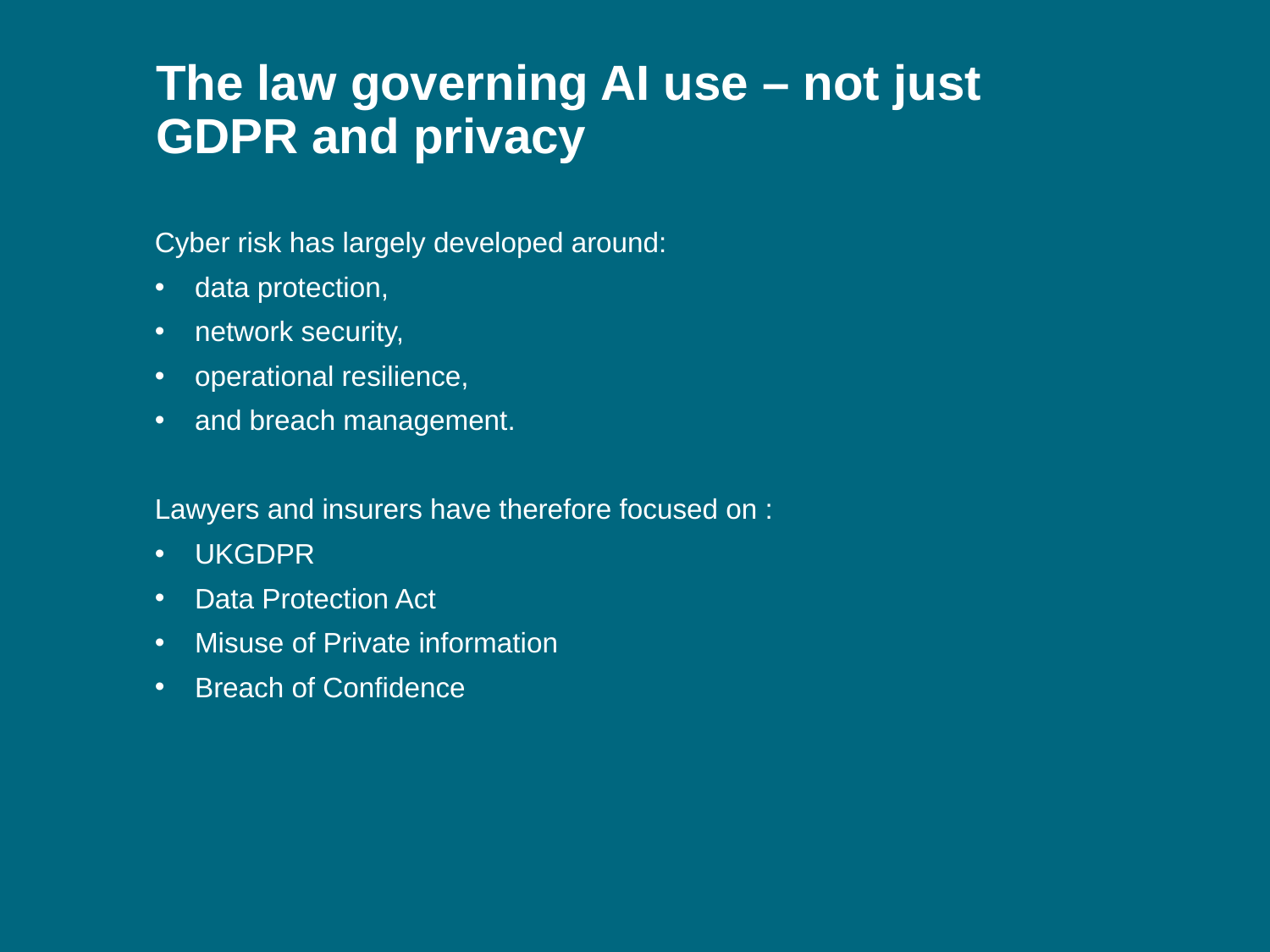

# The law governing AI use – not just GDPR and privacy
Cyber risk has largely developed around:
data protection,
network security,
operational resilience,
and breach management.

Lawyers and insurers have therefore focused on :
UKGDPR
Data Protection Act
Misuse of Private information
Breach of Confidence